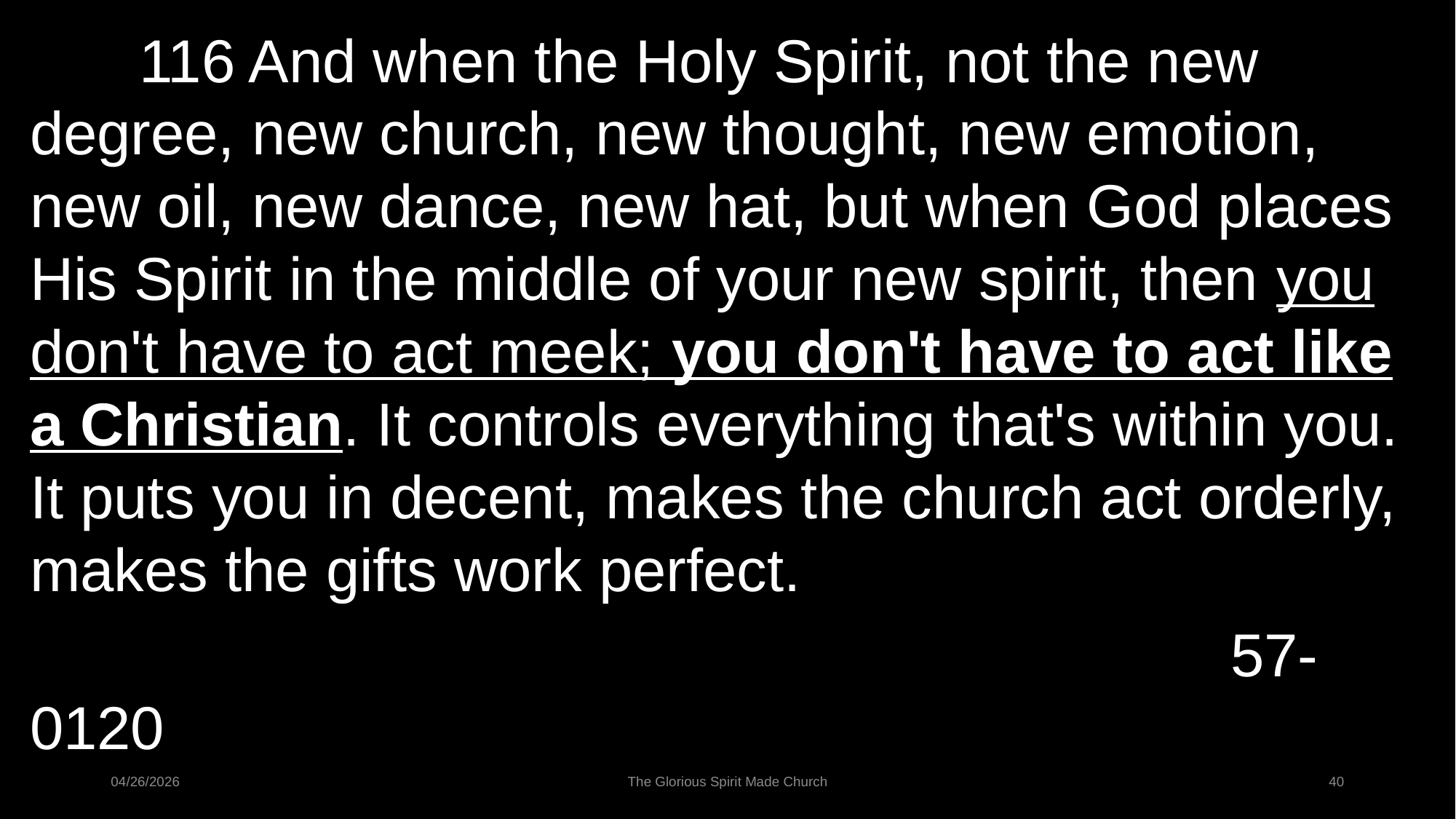

116 And when the Holy Spirit, not the new degree, new church, new thought, new emotion, new oil, new dance, new hat, but when God places His Spirit in the middle of your new spirit, then you don't have to act meek; you don't have to act like a Christian. It controls everything that's within you. It puts you in decent, makes the church act orderly, makes the gifts work perfect.
											57-0120
04/26/2026
The Glorious Spirit Made Church
40